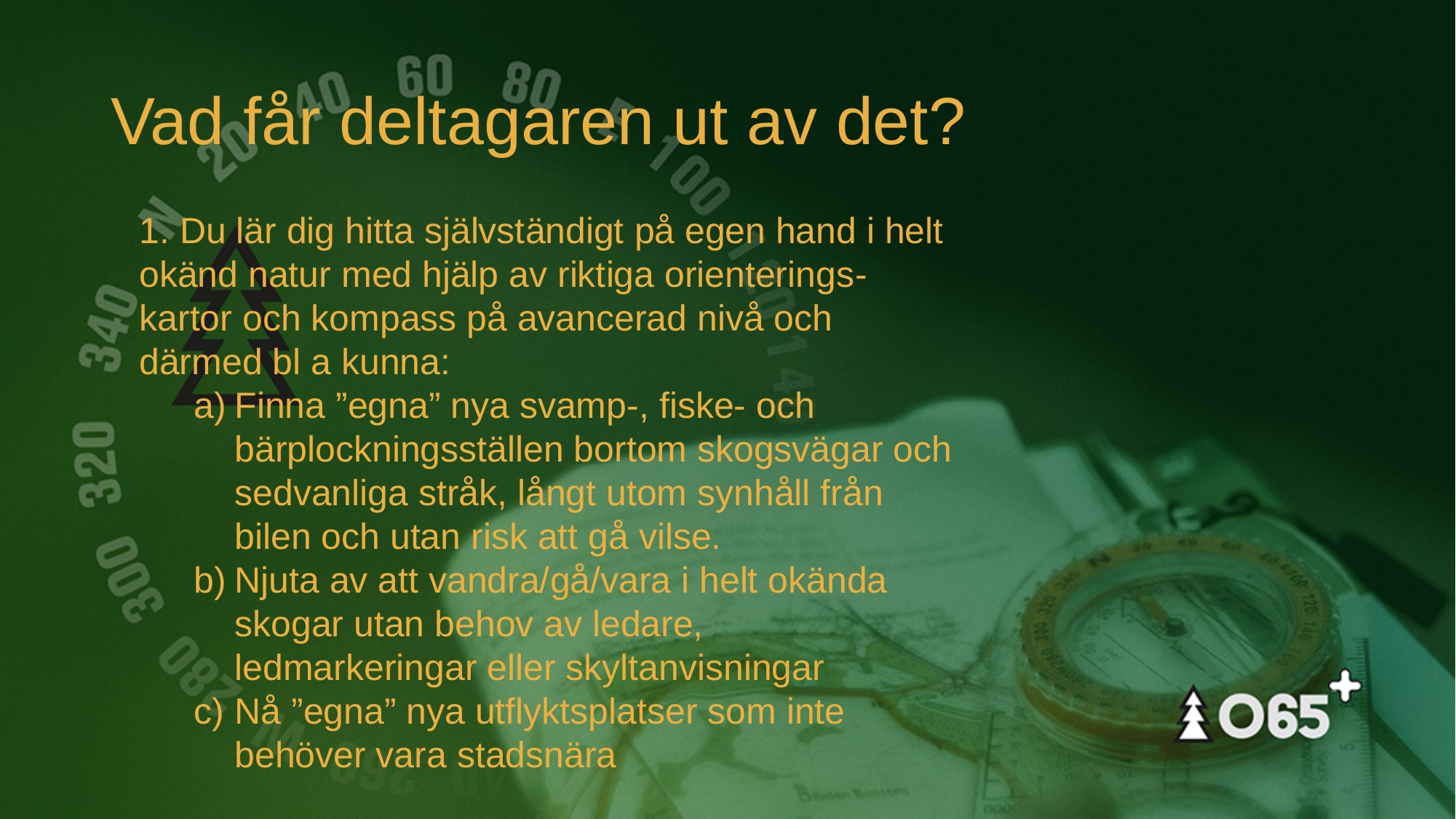

# Vad får deltagaren ut av det?
1. Du lär dig hitta självständigt på egen hand i helt okänd natur med hjälp av riktiga orienterings-kartor och kompass på avancerad nivå och därmed bl a kunna:
Finna ”egna” nya svamp-, fiske- och bärplockningsställen bortom skogsvägar och sedvanliga stråk, långt utom synhåll från bilen och utan risk att gå vilse.
Njuta av att vandra/gå/vara i helt okända skogar utan behov av ledare,  ledmarkeringar eller skyltanvisningar
Nå ”egna” nya utflyktsplatser som inte behöver vara stadsnära